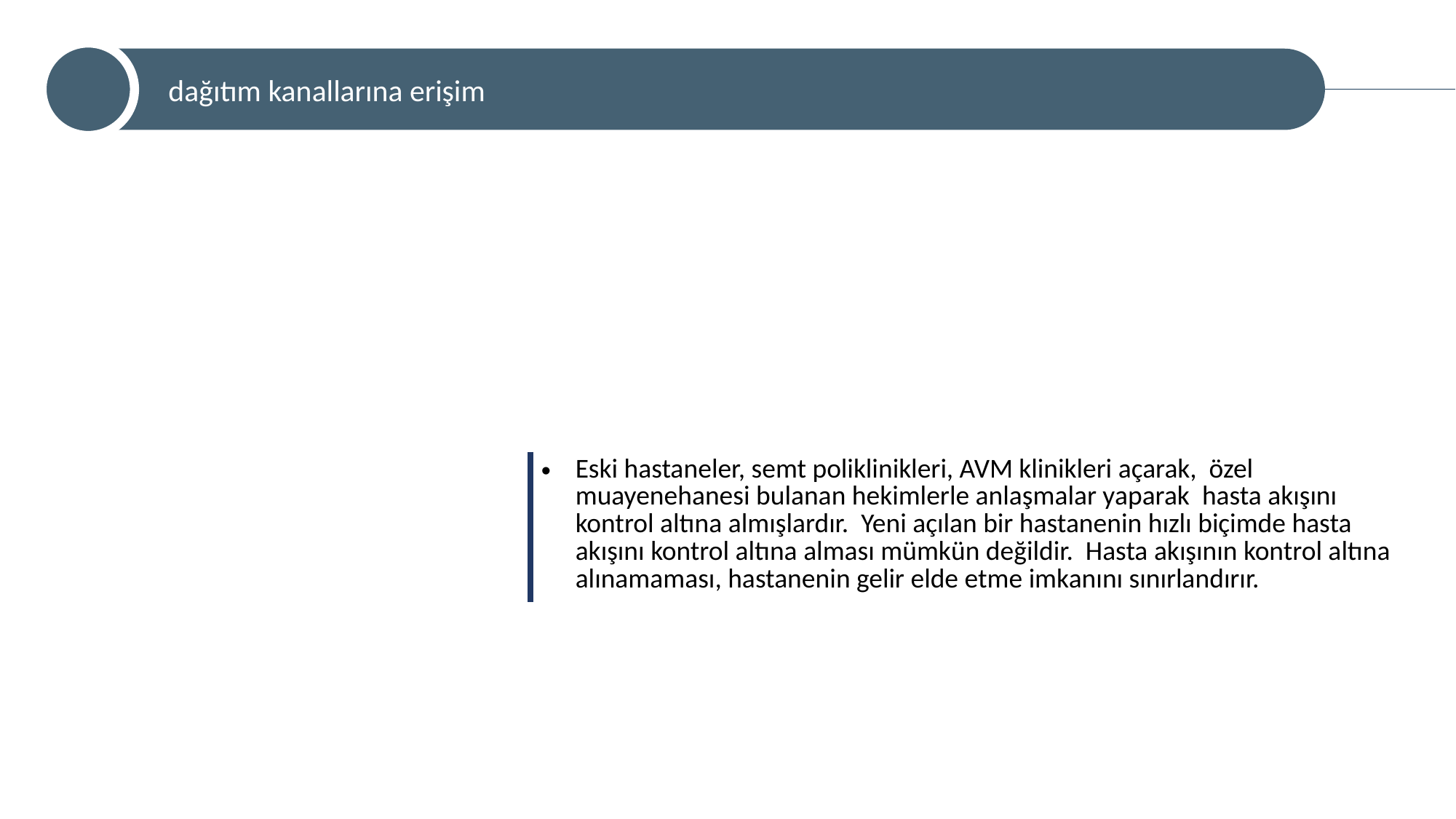

dağıtım kanallarına erişim
| Eski hastaneler, semt poliklinikleri, AVM klinikleri açarak, özel muayenehanesi bulanan hekimlerle anlaşmalar yaparak hasta akışını kontrol altına almışlardır. Yeni açılan bir hastanenin hızlı biçimde hasta akışını kontrol altına alması mümkün değildir. Hasta akışının kontrol altına alınamaması, hastanenin gelir elde etme imkanını sınırlandırır. |
| --- |